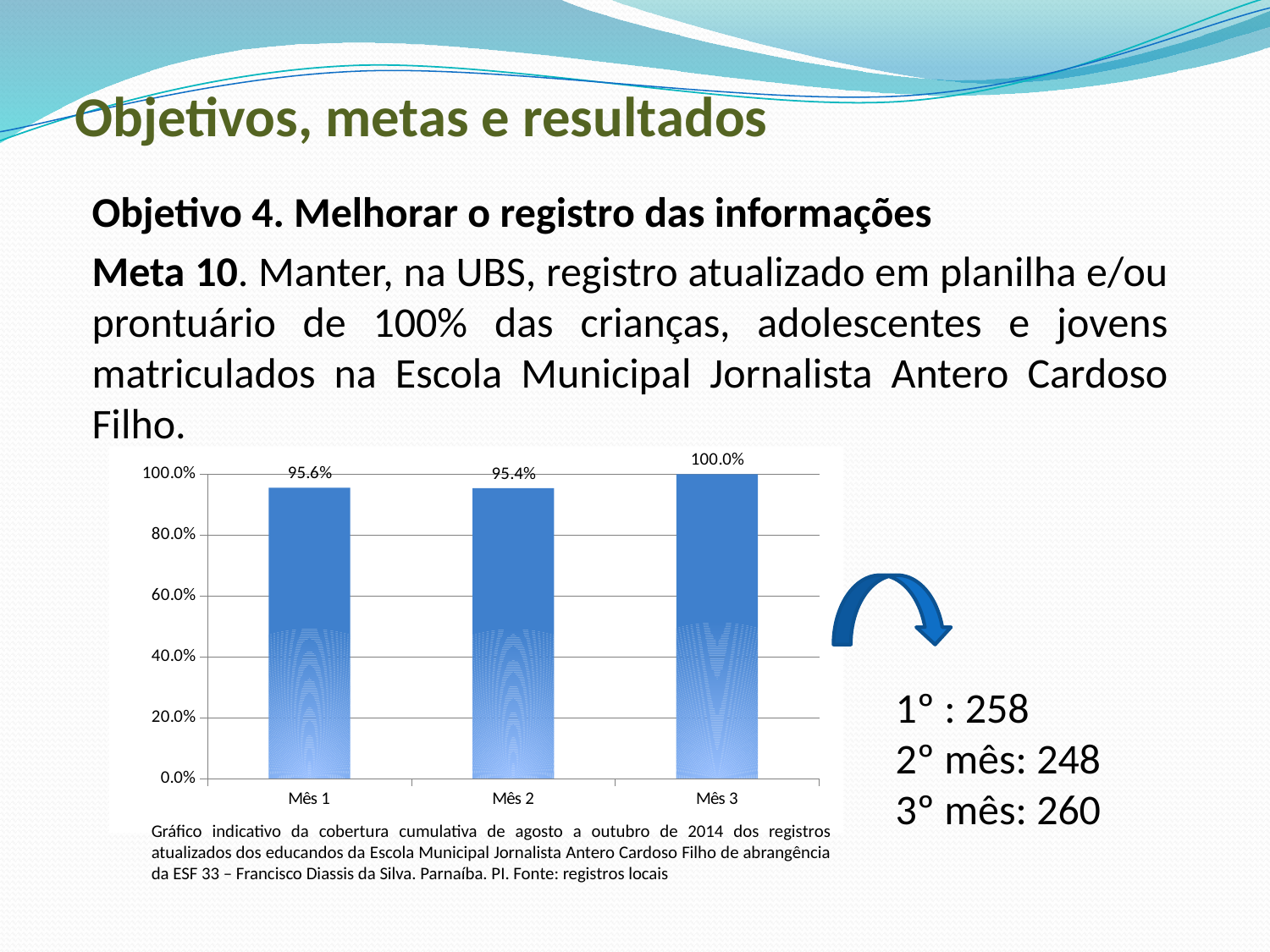

# Objetivos, metas e resultados
Objetivo 4. Melhorar o registro das informações
Meta 10. Manter, na UBS, registro atualizado em planilha e/ou prontuário de 100% das crianças, adolescentes e jovens matriculados na Escola Municipal Jornalista Antero Cardoso Filho.

### Chart

| Category | Proporção de crianças, adolescentes e jovens com registro atualizado    |
|---|---|
| Mês 1 | 0.9555555555555556 |
| Mês 2 | 0.9538461538461539 |
| Mês 3 | 1.0 |
1º : 258
2º mês: 248
3º mês: 260
Gráfico indicativo da cobertura cumulativa de agosto a outubro de 2014 dos registros atualizados dos educandos da Escola Municipal Jornalista Antero Cardoso Filho de abrangência da ESF 33 – Francisco Diassis da Silva. Parnaíba. PI. Fonte: registros locais